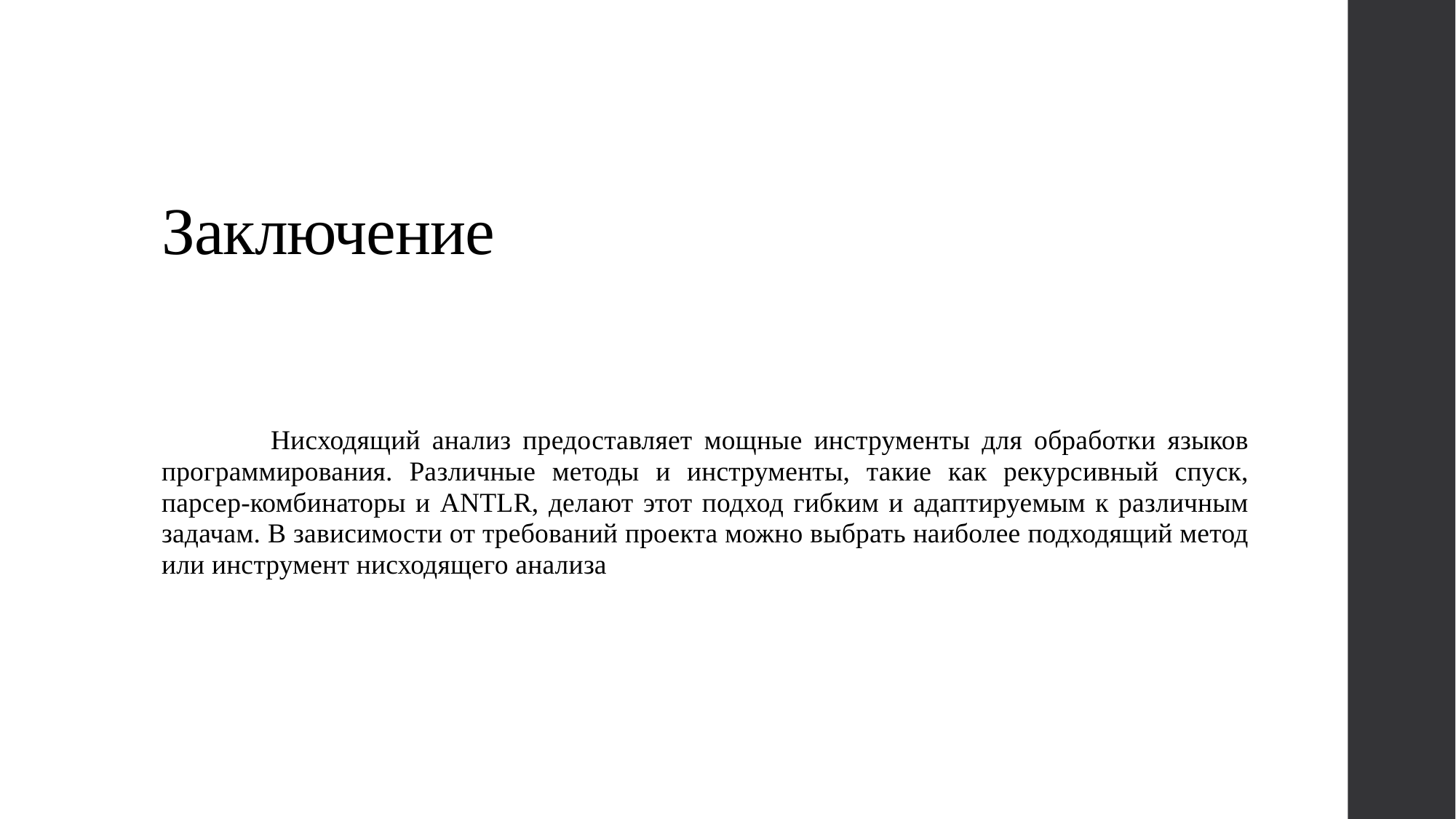

# Заключение
	Нисходящий анализ предоставляет мощные инструменты для обработки языков программирования. Различные методы и инструменты, такие как рекурсивный спуск, парсер-комбинаторы и ANTLR, делают этот подход гибким и адаптируемым к различным задачам. В зависимости от требований проекта можно выбрать наиболее подходящий метод или инструмент нисходящего анализа